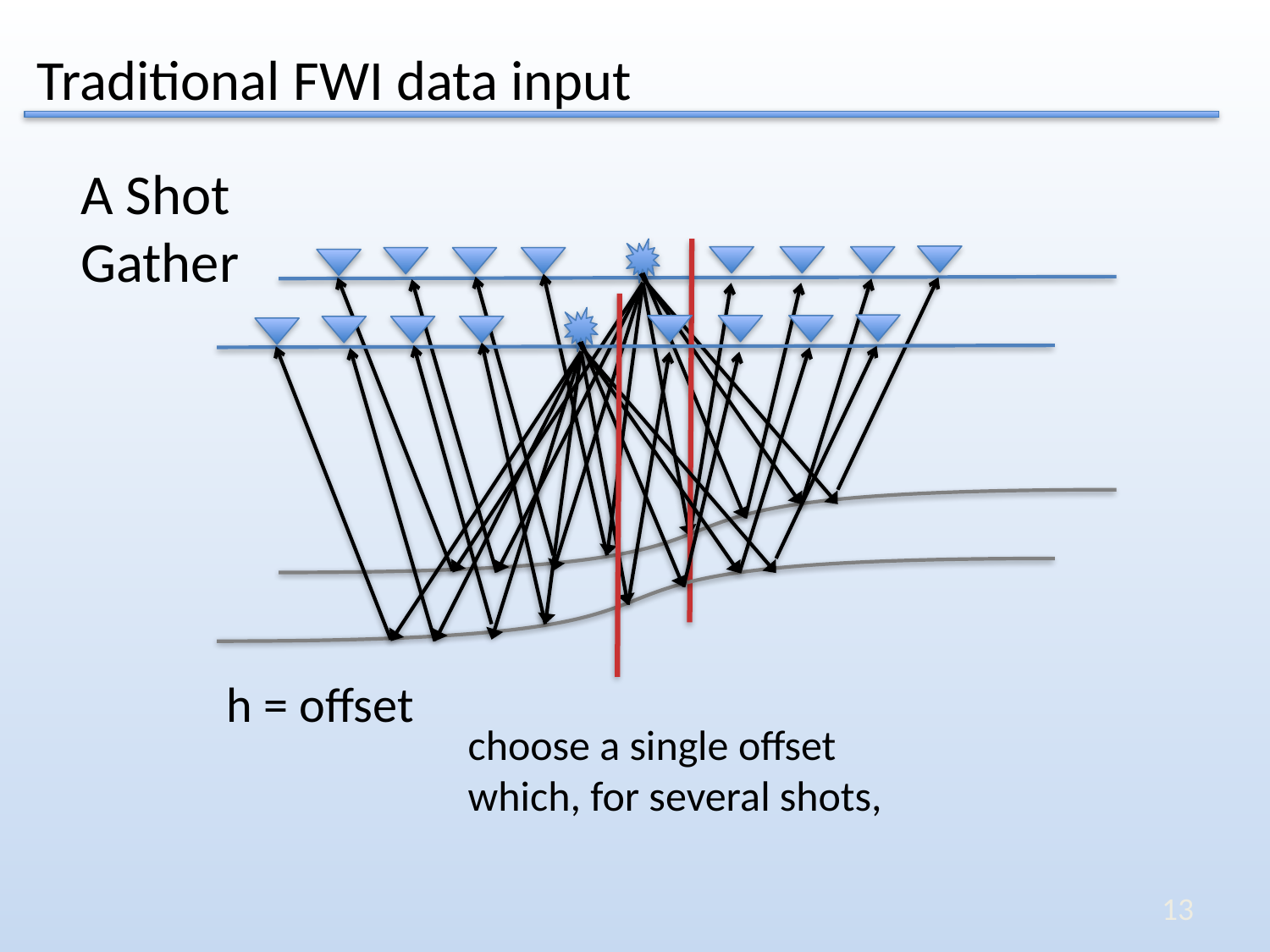

Traditional FWI data input

A Shot
Gather

choose a single offset
which, for several shots,
h = offset
13